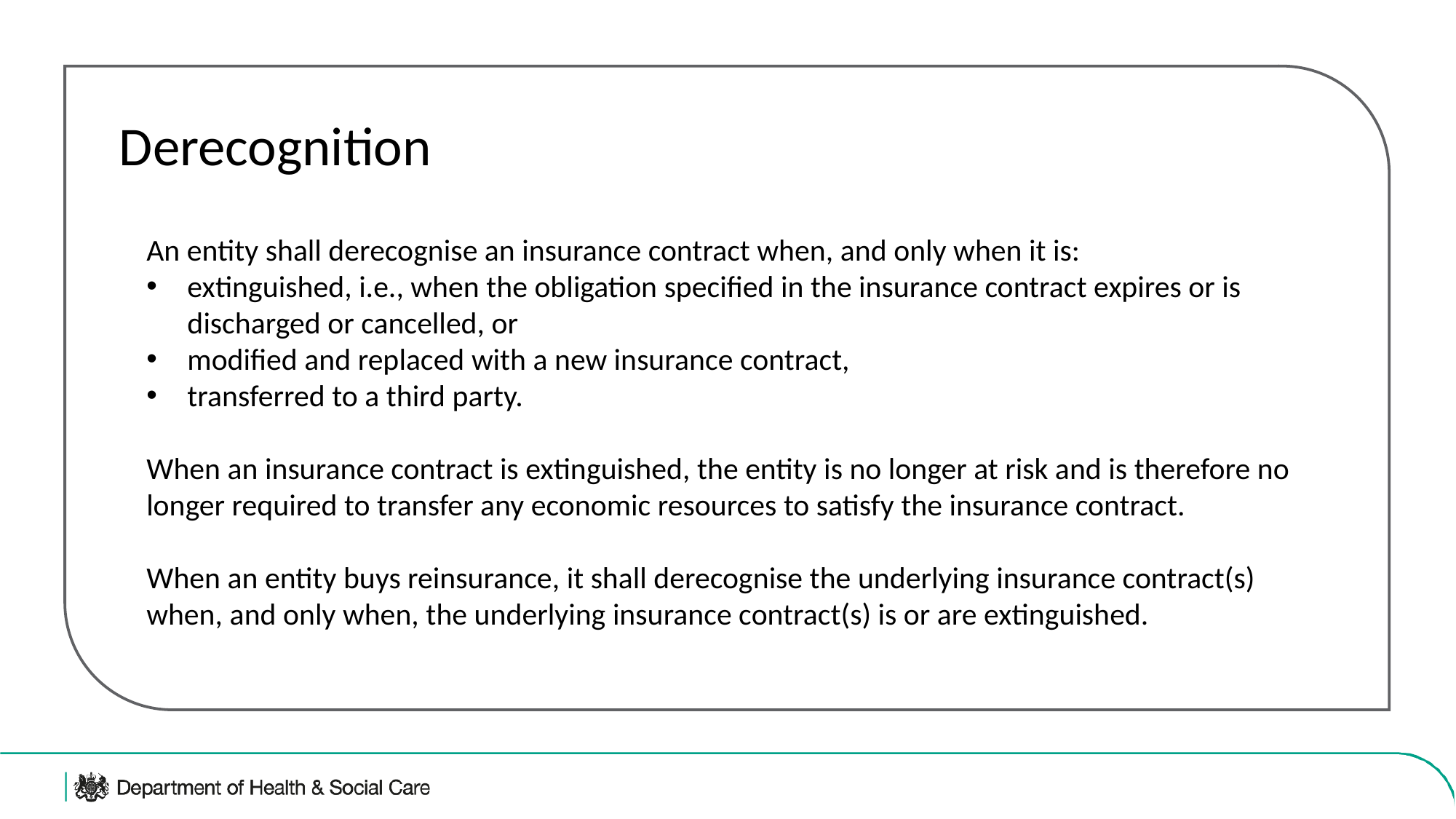

Derecognition
An entity shall derecognise an insurance contract when, and only when it is:
extinguished, i.e., when the obligation specified in the insurance contract expires or is discharged or cancelled, or
modified and replaced with a new insurance contract,
transferred to a third party.

When an insurance contract is extinguished, the entity is no longer at risk and is therefore no longer required to transfer any economic resources to satisfy the insurance contract.

When an entity buys reinsurance, it shall derecognise the underlying insurance contract(s) when, and only when, the underlying insurance contract(s) is or are extinguished.